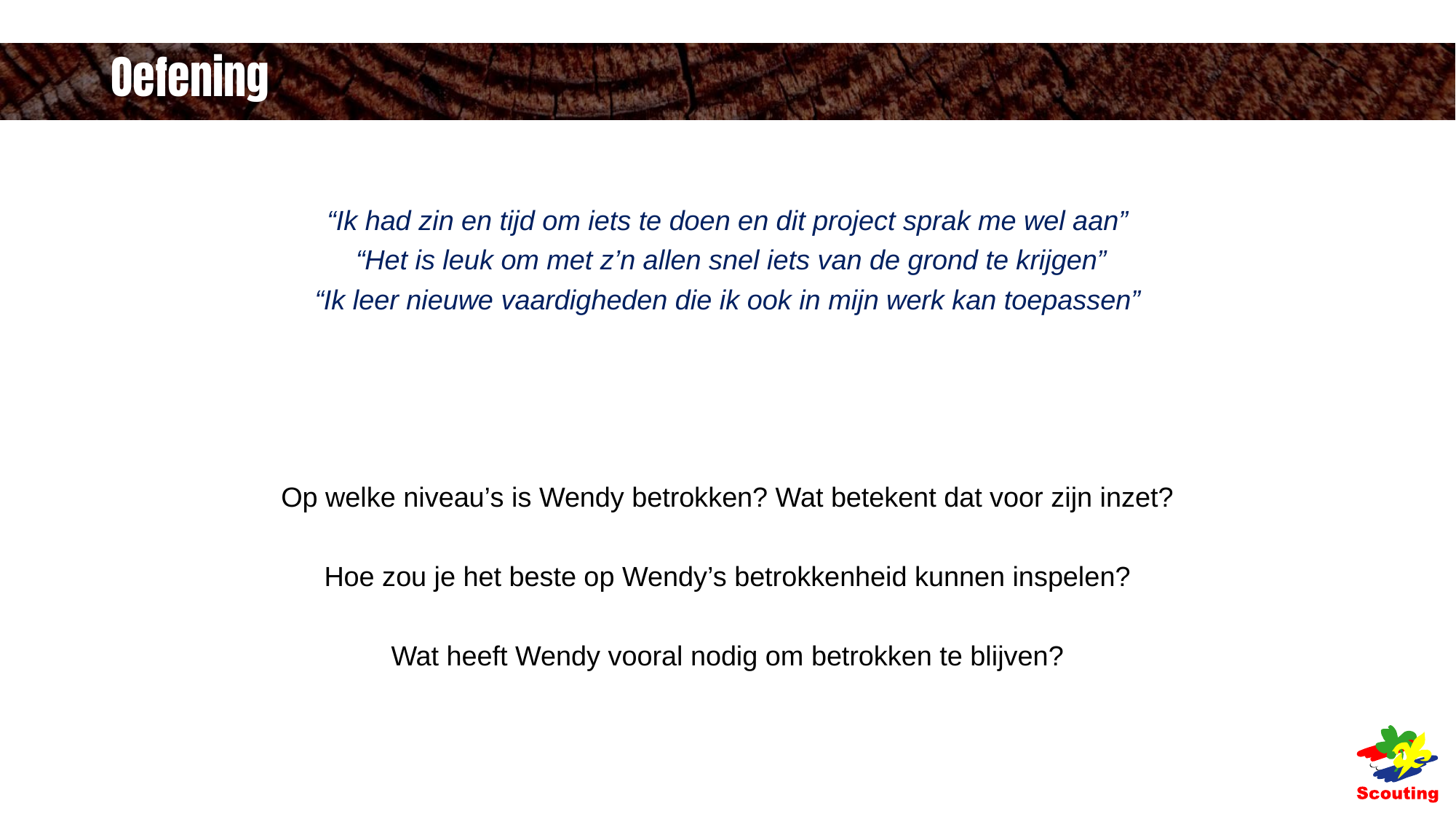

# Oefening

“Ik had zin en tijd om iets te doen en dit project sprak me wel aan”
  “Het is leuk om met z’n allen snel iets van de grond te krijgen”
“Ik leer nieuwe vaardigheden die ik ook in mijn werk kan toepassen”

Op welke niveau’s is Wendy betrokken? Wat betekent dat voor zijn inzet?

Hoe zou je het beste op Wendy’s betrokkenheid kunnen inspelen?

Wat heeft Wendy vooral nodig om betrokken te blijven?